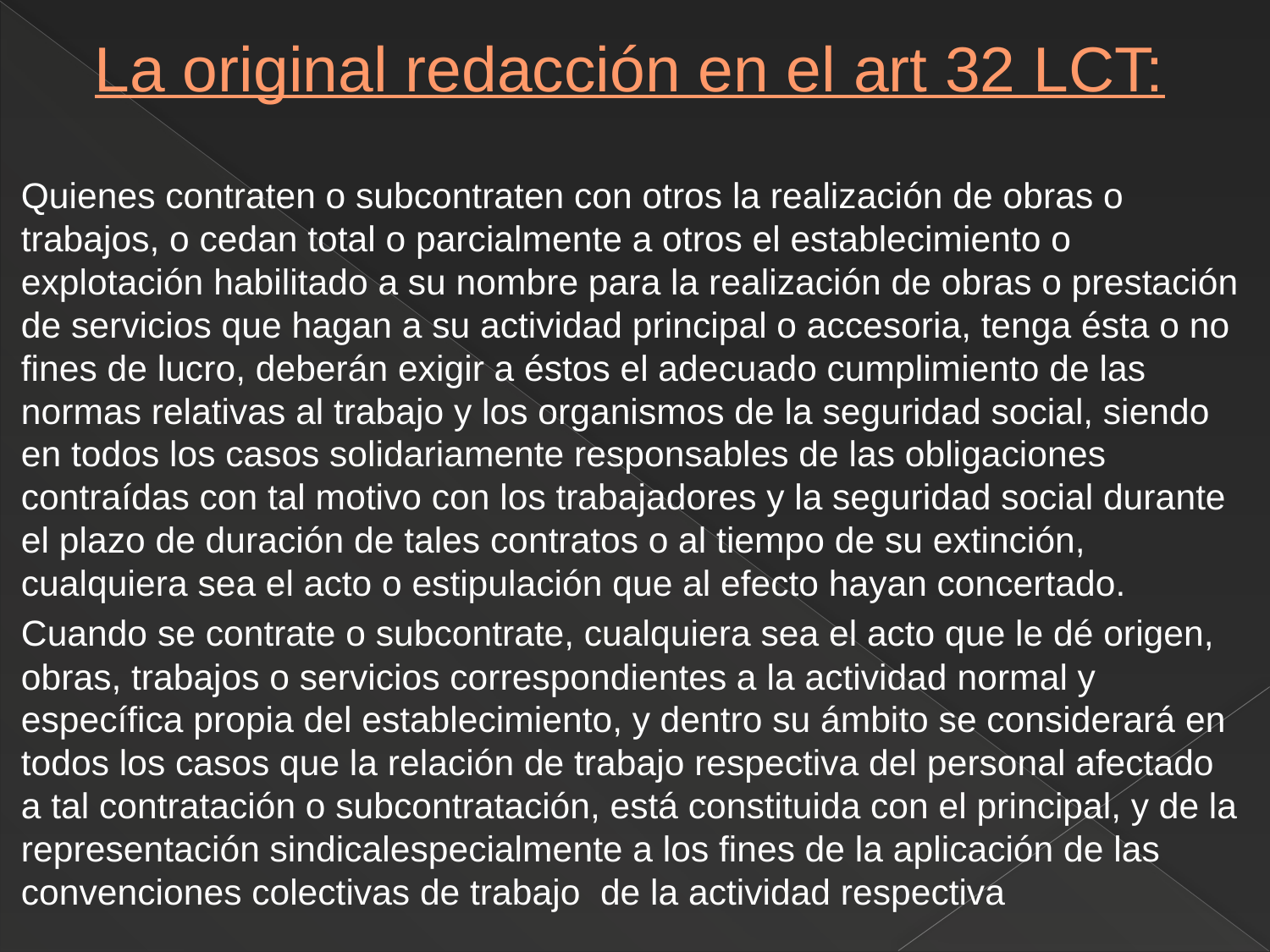

# La original redacción en el art 32 LCT:

Quienes contraten o subcontraten con otros la realización de obras o trabajos, o cedan total o parcialmente a otros el establecimiento o explotación habilitado a su nombre para la realización de obras o prestación de servicios que hagan a su actividad principal o accesoria, tenga ésta o no fines de lucro, deberán exigir a éstos el adecuado cumplimiento de las normas relativas al trabajo y los organismos de la seguridad social, siendo en todos los casos solidariamente responsables de las obligaciones contraídas con tal motivo con los trabajadores y la seguridad social durante el plazo de duración de tales contratos o al tiempo de su extinción, cualquiera sea el acto o estipulación que al efecto hayan concertado.
Cuando se contrate o subcontrate, cualquiera sea el acto que le dé origen, obras, trabajos o servicios correspondientes a la actividad normal y específica propia del establecimiento, y dentro su ámbito se considerará en todos los casos que la relación de trabajo respectiva del personal afectado a tal contratación o subcontratación, está constituida con el principal, y de la representación sindicalespecialmente a los fines de la aplicación de las convenciones colectivas de trabajo  de la actividad respectiva